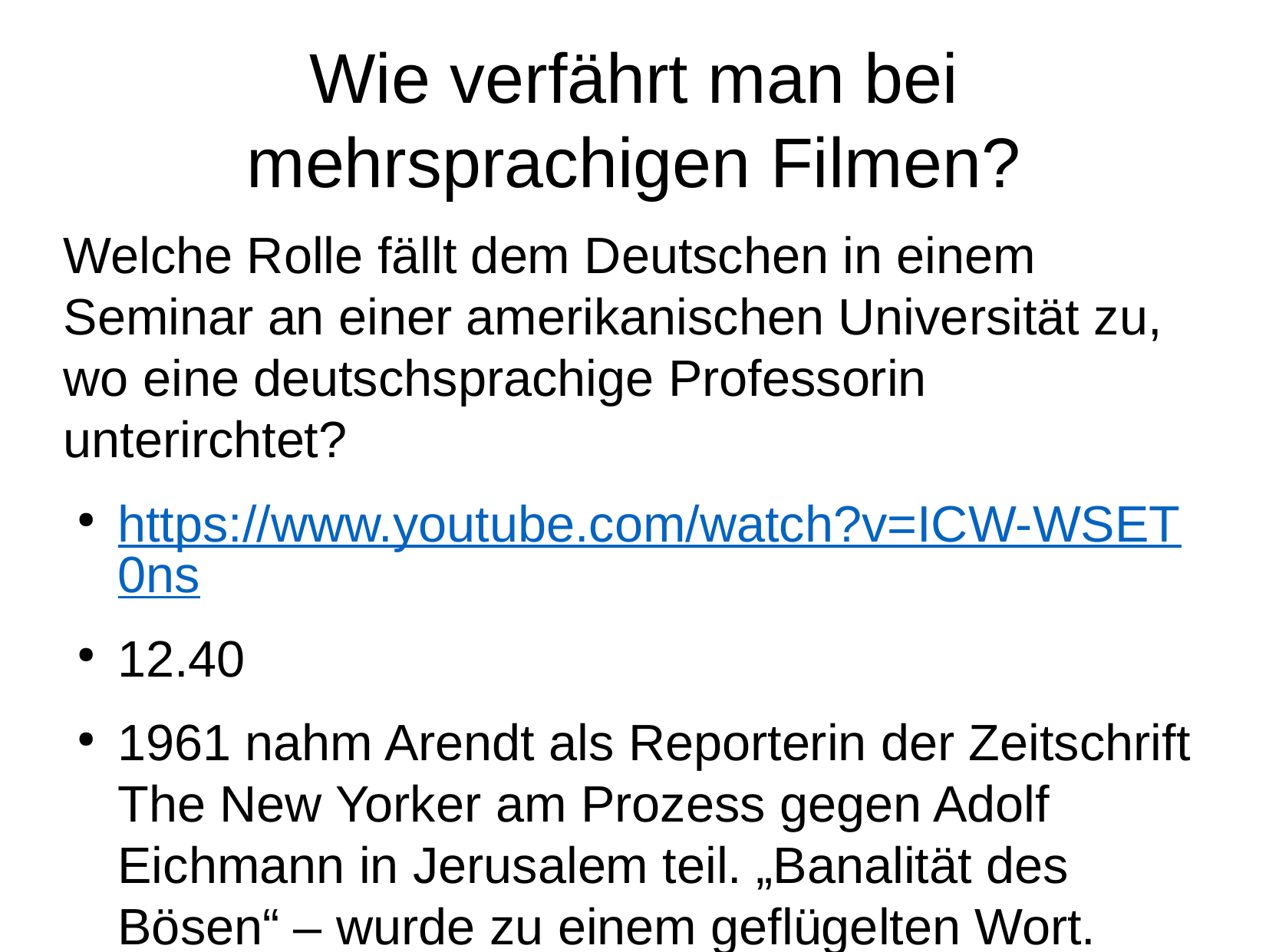

Wie verfährt man bei mehrsprachigen Filmen?
Welche Rolle fällt dem Deutschen in einem Seminar an einer amerikanischen Universität zu, wo eine deutschsprachige Professorin unterirchtet?
https://www.youtube.com/watch?v=ICW-WSET0ns
12.40
1961 nahm Arendt als Reporterin der Zeitschrift The New Yorker am Prozess gegen Adolf Eichmann in Jerusalem teil. „Banalität des Bösen“ – wurde zu einem geflügelten Wort.